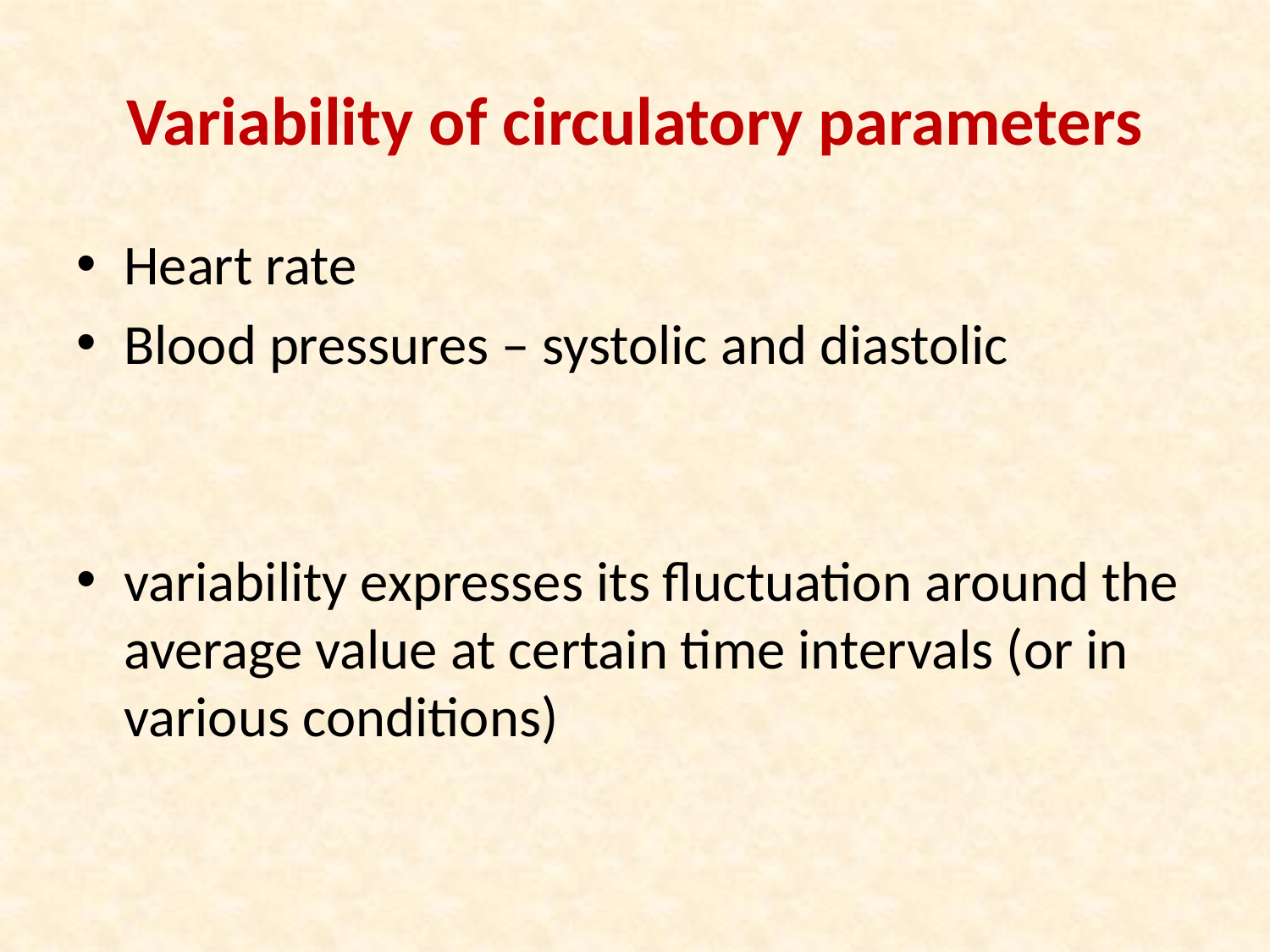

# Variability of circulatory parameters
Heart rate
Blood pressures – systolic and diastolic

variability expresses its fluctuation around the average value at certain time intervals (or in various conditions)